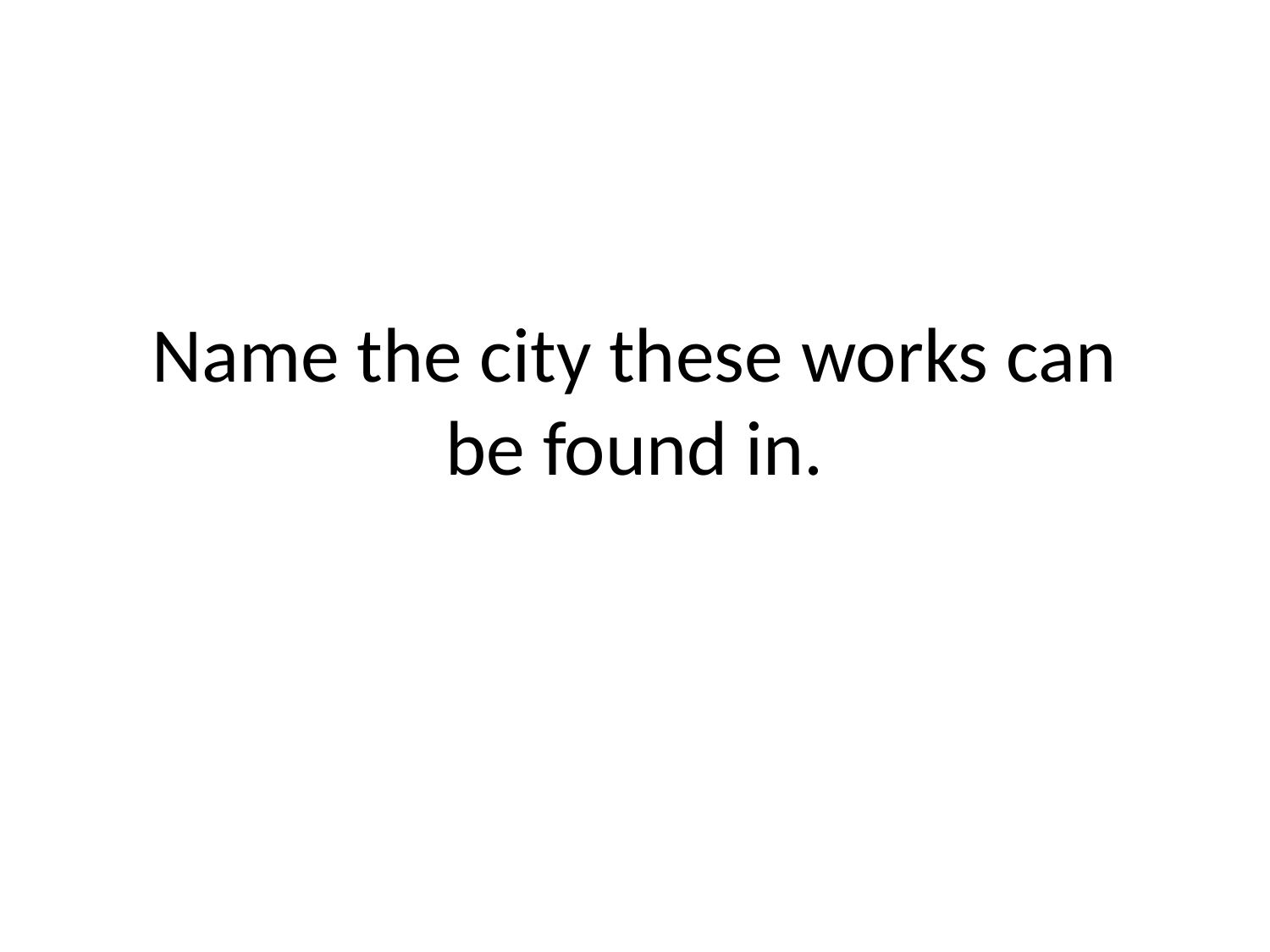

# Name the city these works can be found in.